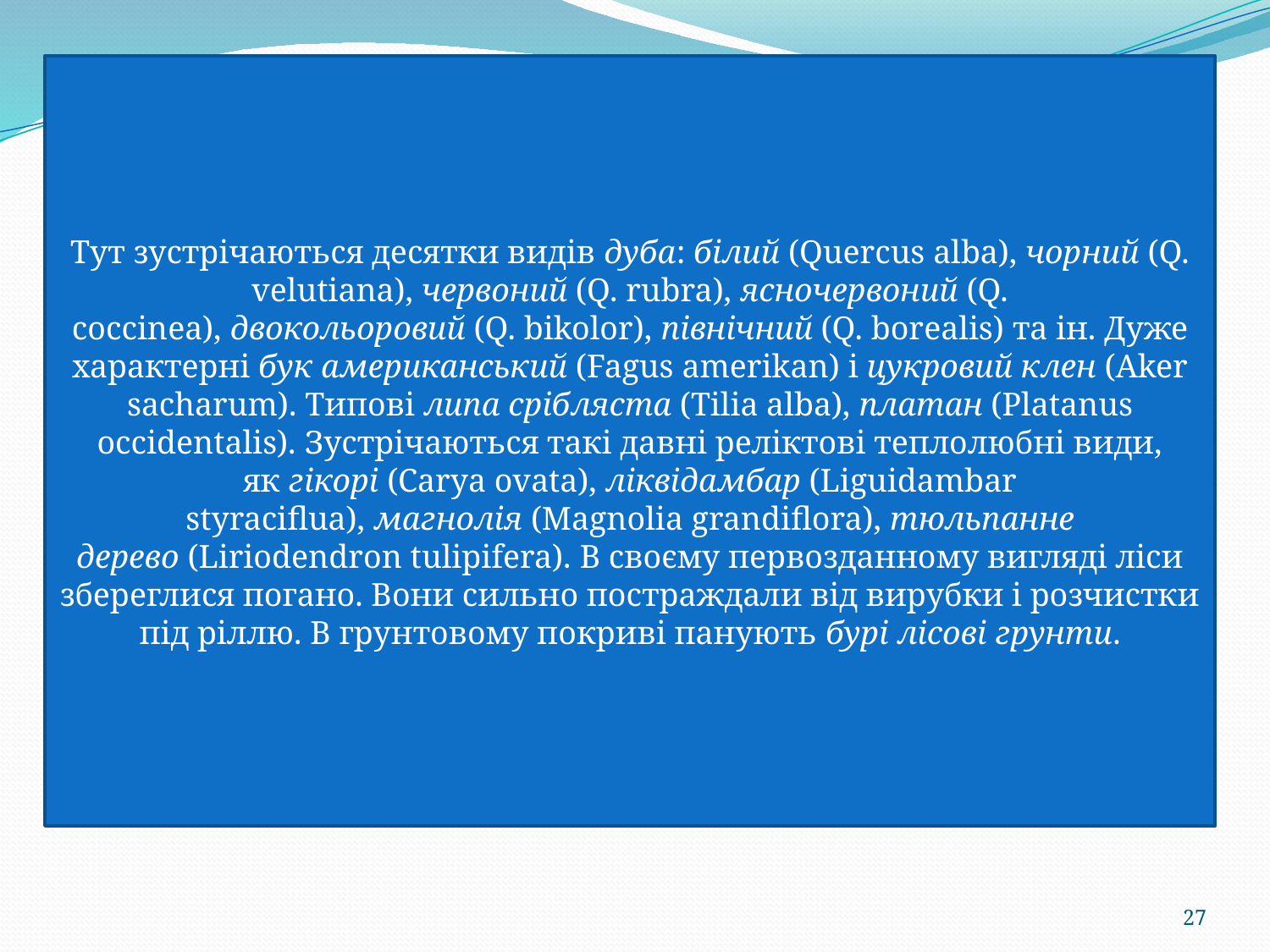

Тут зустрічаються десятки видів дуба: білий (Quercus alba), чорний (Q. velutiana), червоний (Q. rubra), ясночервоний (Q. coccinea), двокольоровий (Q. bikolor), північний (Q. borealis) та ін. Дуже характерні бук американський (Fagus amerikan) і цукровий клен (Aker sacharum). Типові липа срібляста (Tilia alba), платан (Platanus occidentalis). Зустрічаються такі давні реліктові теплолюбні види, як гікорі (Carya ovata), ліквідамбар (Liguidambar styraciflua), магнолія (Magnolia grandiflora), тюльпанне дерево (Liriodendron tulipifera). В своєму первозданному вигляді ліси збереглися погано. Вони сильно постраждали від вирубки і розчистки під ріллю. В грунтовому покриві панують бурі лісові грунти.
27